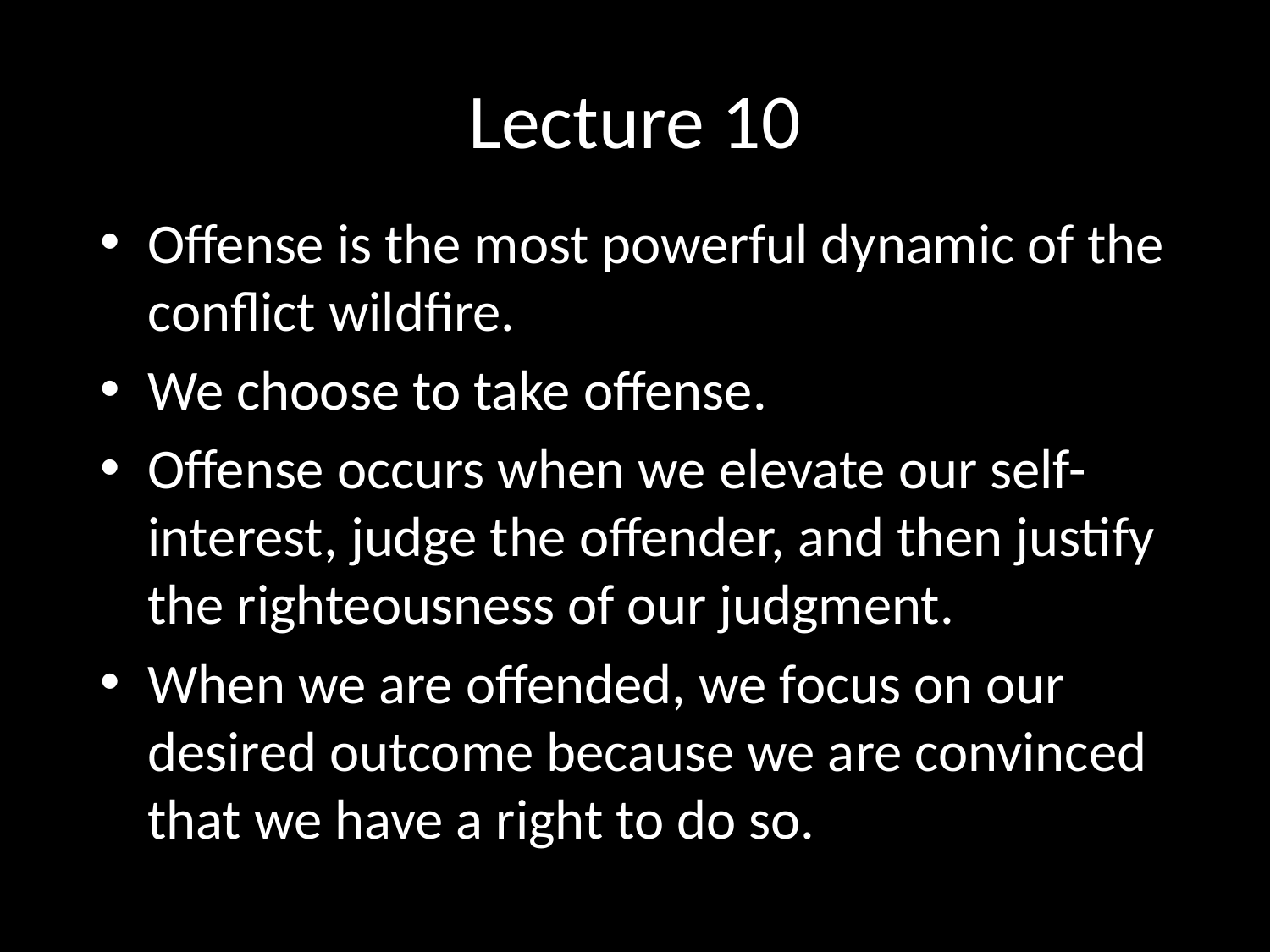

# Lecture 10
Offense is the most powerful dynamic of the conflict wildfire.
We choose to take offense.
Offense occurs when we elevate our self-interest, judge the offender, and then justify the righteousness of our judgment.
When we are offended, we focus on our desired outcome because we are convinced that we have a right to do so.